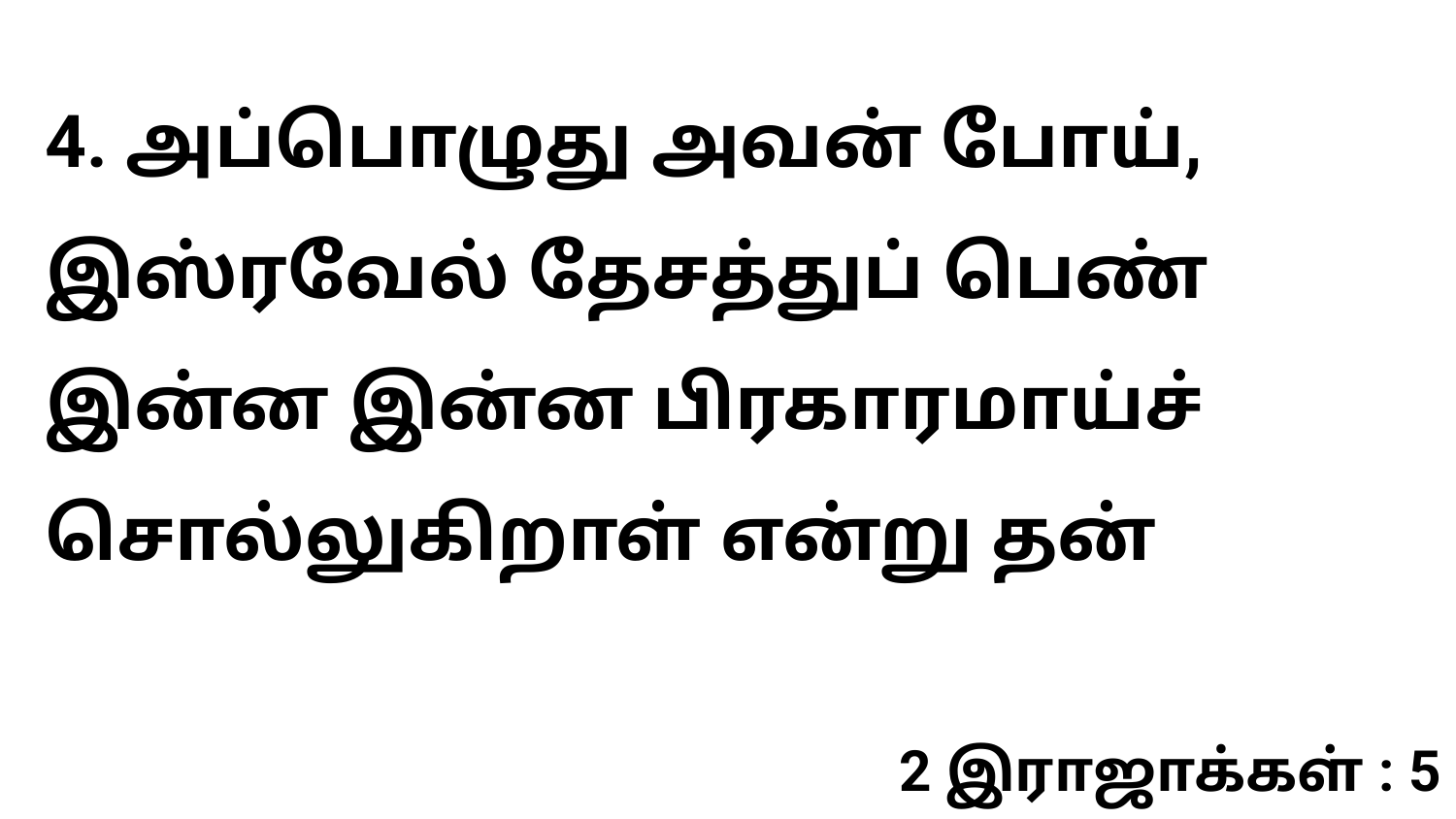

4. அப்பொழுது அவன் போய், இஸ்ரவேல் தேசத்துப் பெண் இன்ன இன்ன பிரகாரமாய்ச் சொல்லுகிறாள் என்று தன்
2 இராஜாக்கள் : 5